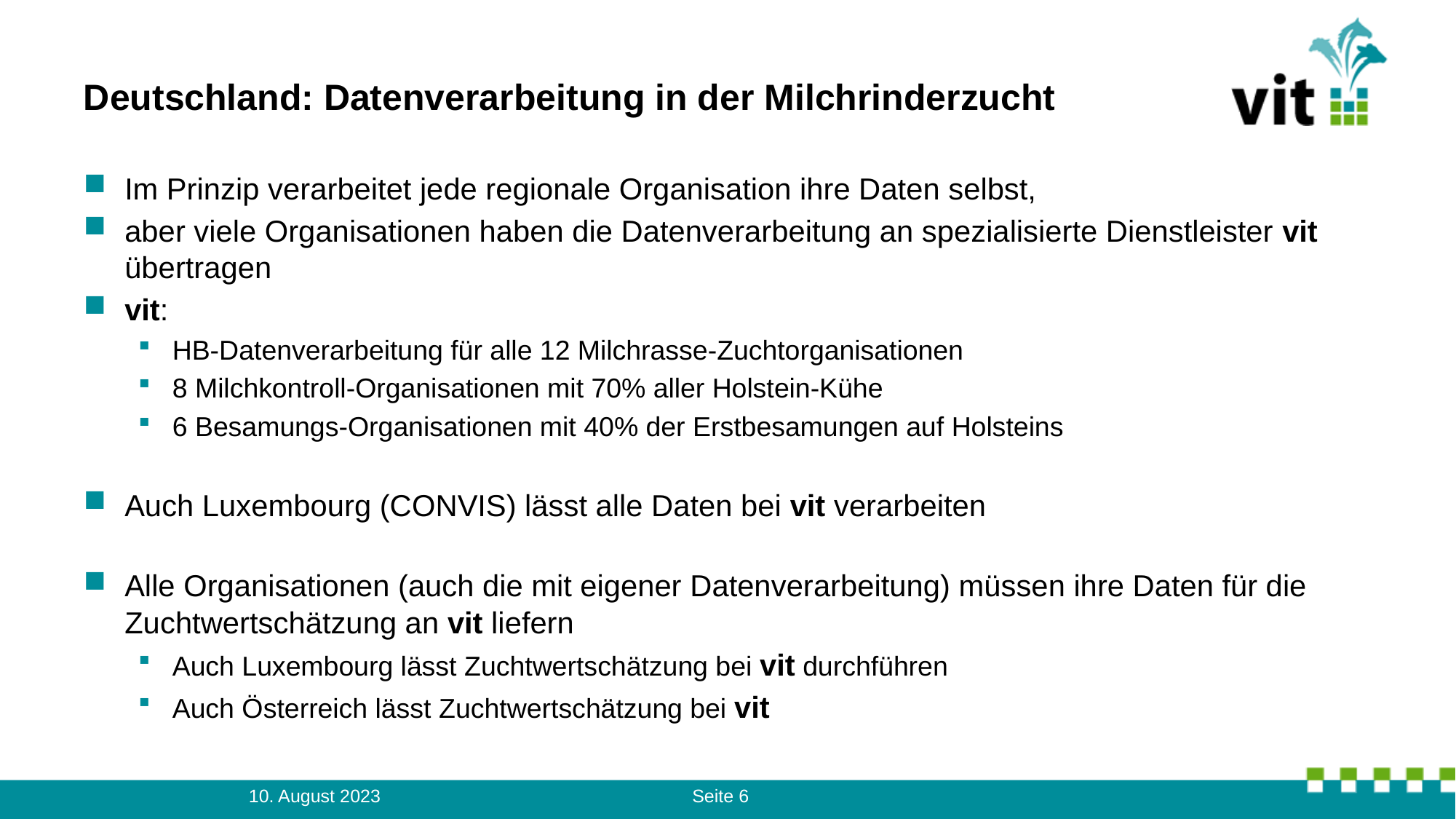

# Deutschland: Datenverarbeitung in der Milchrinderzucht
Im Prinzip verarbeitet jede regionale Organisation ihre Daten selbst,
aber viele Organisationen haben die Datenverarbeitung an spezialisierte Dienstleister vit übertragen
vit:
HB-Datenverarbeitung für alle 12 Milchrasse-Zuchtorganisationen
8 Milchkontroll-Organisationen mit 70% aller Holstein-Kühe
6 Besamungs-Organisationen mit 40% der Erstbesamungen auf Holsteins

Auch Luxembourg (CONVIS) lässt alle Daten bei vit verarbeiten

Alle Organisationen (auch die mit eigener Datenverarbeitung) müssen ihre Daten für die Zuchtwertschätzung an vit liefern
Auch Luxembourg lässt Zuchtwertschätzung bei vit durchführen
Auch Österreich lässt Zuchtwertschätzung bei vit
10. August 2023
Seite 6